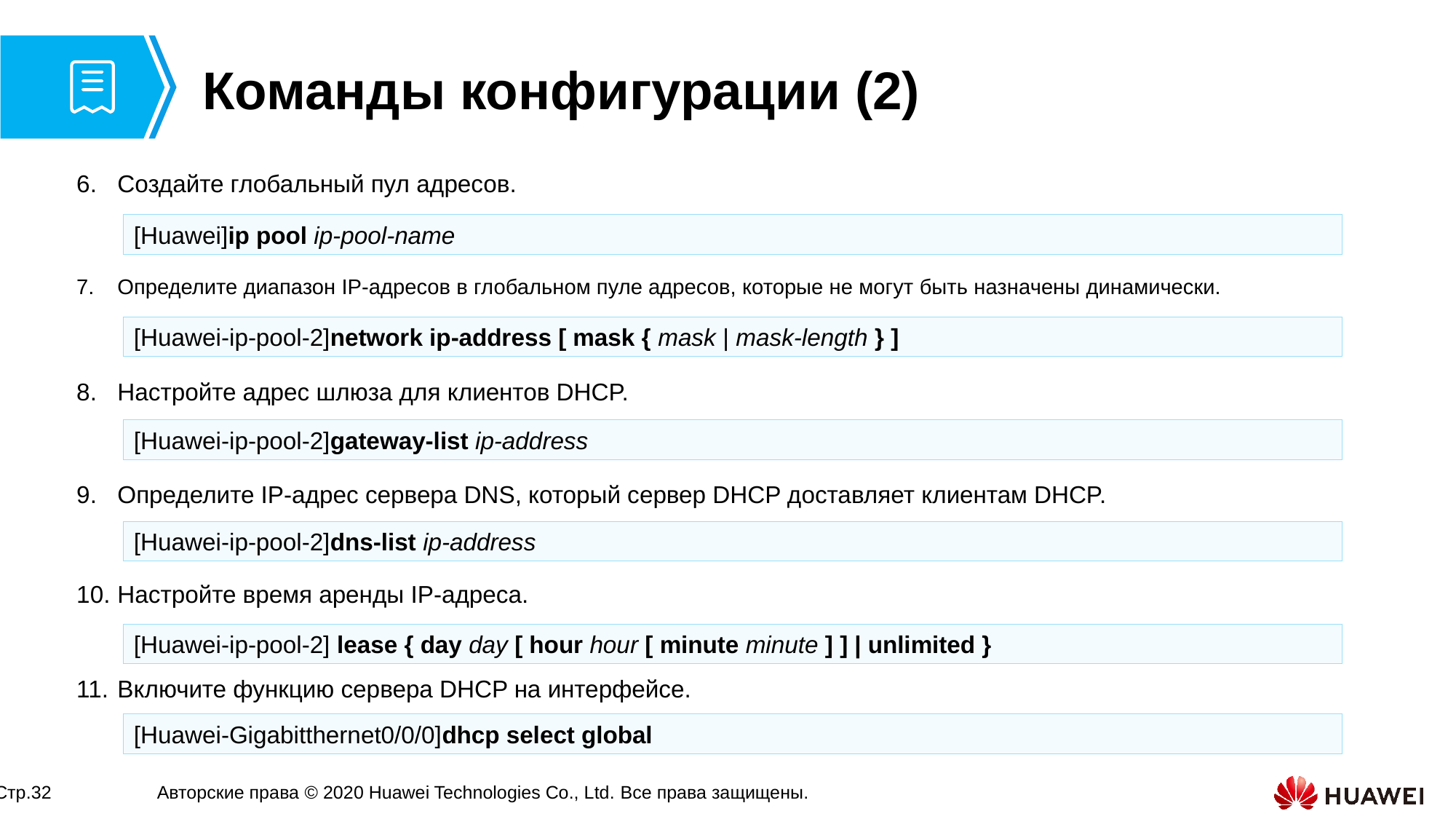

# Команды конфигурации (2)
Создайте глобальный пул адресов.
[Huawei]ip pool ip-pool-name
Определите диапазон IP-адресов в глобальном пуле адресов, которые не могут быть назначены динамически.
[Huawei-ip-pool-2]network ip-address [ mask { mask | mask-length } ]
Настройте адрес шлюза для клиентов DHCP.
[Huawei-ip-pool-2]gateway-list ip-address
Определите IP-адрес сервера DNS, который сервер DHCP доставляет клиентам DHCP.
[Huawei-ip-pool-2]dns-list ip-address
Настройте время аренды IP-адреса.
[Huawei-ip-pool-2] lease { day day [ hour hour [ minute minute ] ] | unlimited }
Включите функцию сервера DHCP на интерфейсе.
[Huawei-Gigabitthernet0/0/0]dhcp select global